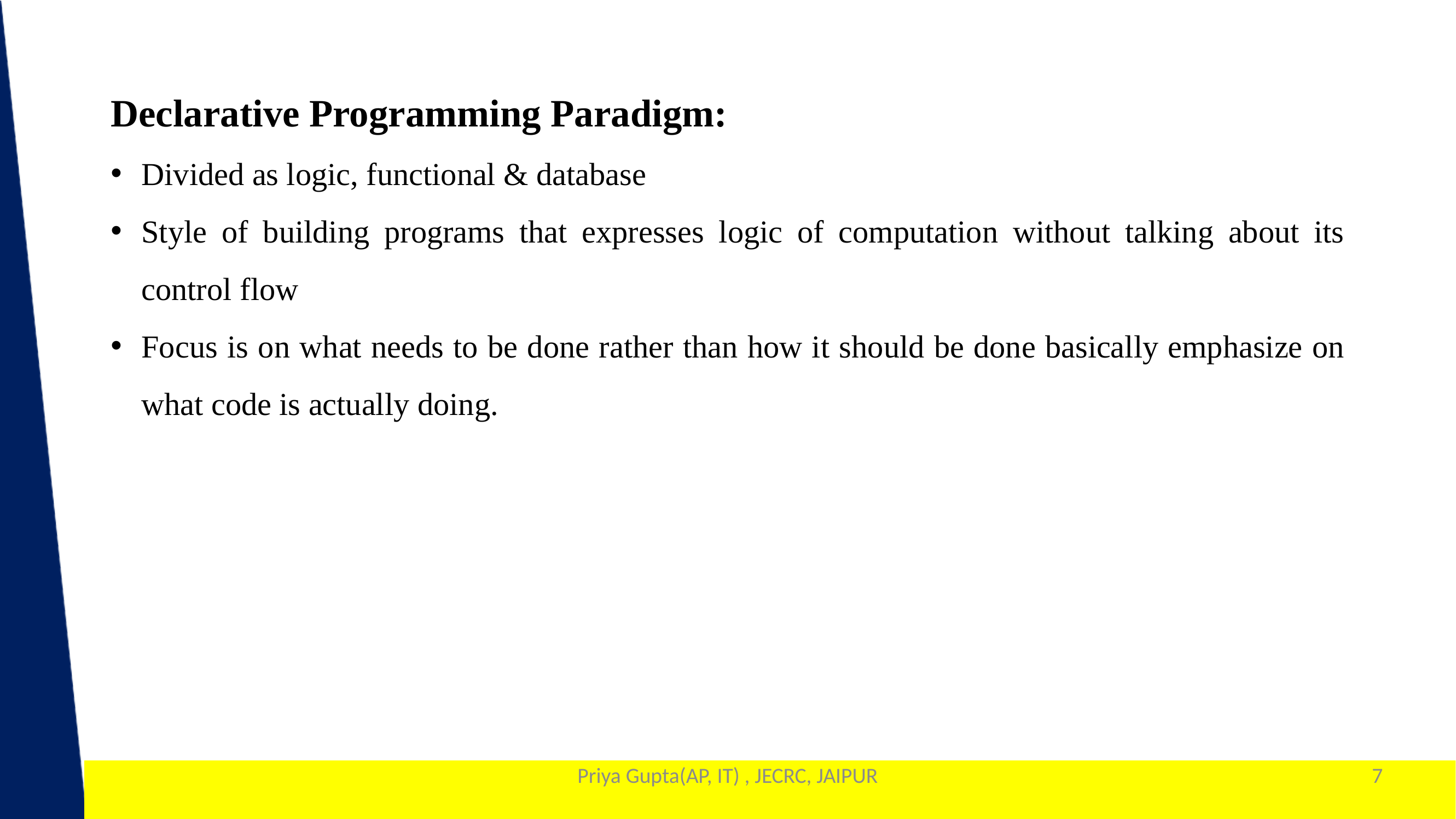

Declarative Programming Paradigm:
Divided as logic, functional & database
Style of building programs that expresses logic of computation without talking about its control flow
Focus is on what needs to be done rather than how it should be done basically emphasize on what code is actually doing.

Priya Gupta(AP, IT) , JECRC, JAIPUR
7
1